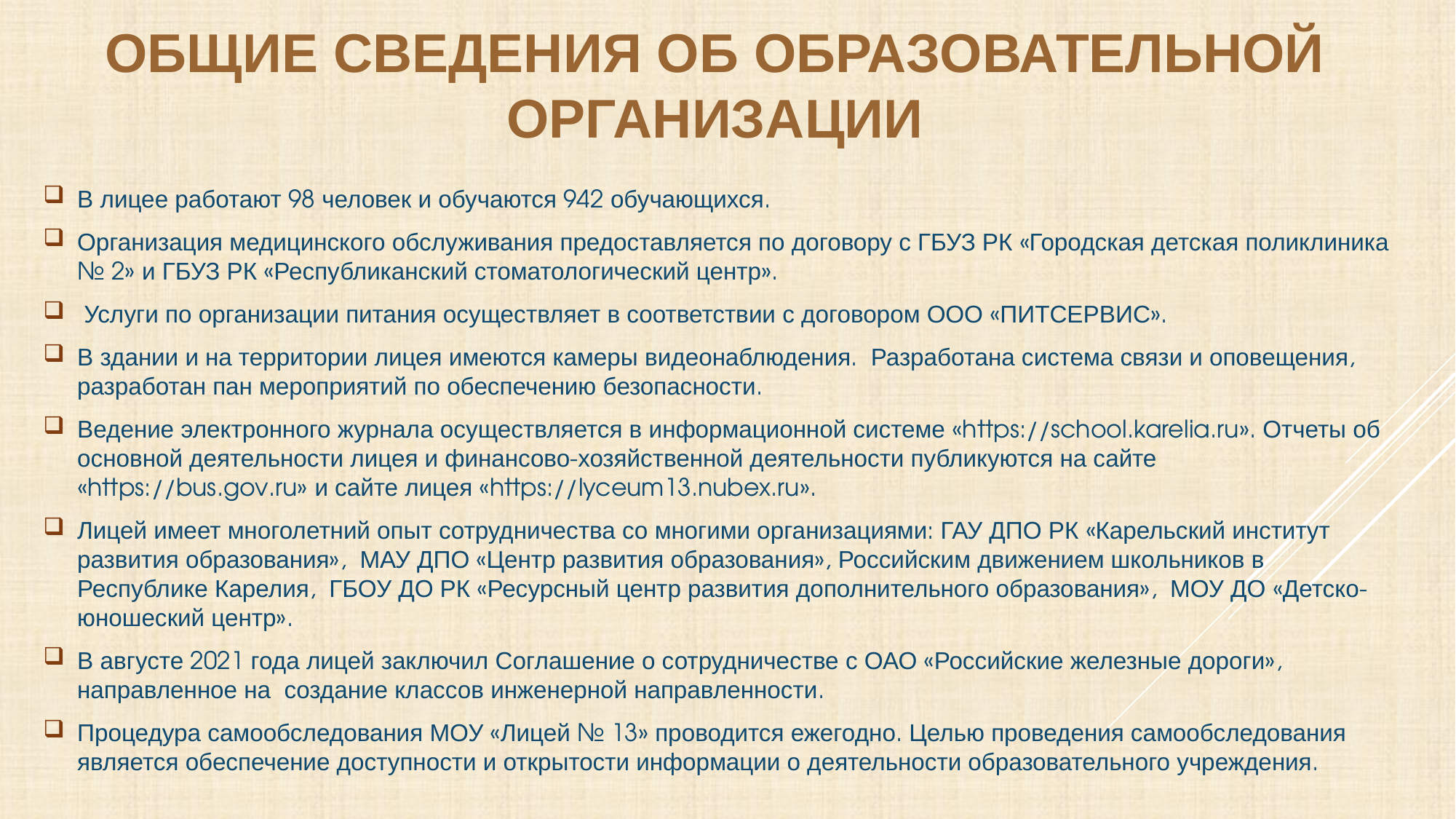

# Общие сведения об образовательной организации
В лицее работают 98 человек и обучаются 942 обучающихся.
Организация медицинского обслуживания предоставляется по договору с ГБУЗ РК «Городская детская поликлиника № 2» и ГБУЗ РК «Республиканский стоматологический центр».
 Услуги по организации питания осуществляет в соответствии с договором ООО «ПИТСЕРВИС».
В здании и на территории лицея имеются камеры видеонаблюдения.  Разработана система связи и оповещения, разработан пан мероприятий по обеспечению безопасности.
Ведение электронного журнала осуществляется в информационной системе «https://school.karelia.ru». Отчеты об основной деятельности лицея и финансово-хозяйственной деятельности публикуются на сайте «https://bus.gov.ru» и сайте лицея «https://lyceum13.nubex.ru».
Лицей имеет многолетний опыт сотрудничества со многими организациями: ГАУ ДПО РК «Карельский институт развития образования»,  МАУ ДПО «Центр развития образования», Российским движением школьников в Республике Карелия,  ГБОУ ДО РК «Ресурсный центр развития дополнительного образования»,  МОУ ДО «Детско-юношеский центр».
В августе 2021 года лицей заключил Соглашение о сотрудничестве с ОАО «Российские железные дороги», направленное на  создание классов инженерной направленности.
Процедура самообследования МОУ «Лицей № 13» проводится ежегодно. Целью проведения самообследования является обеспечение доступности и открытости информации о деятельности образовательного учреждения.